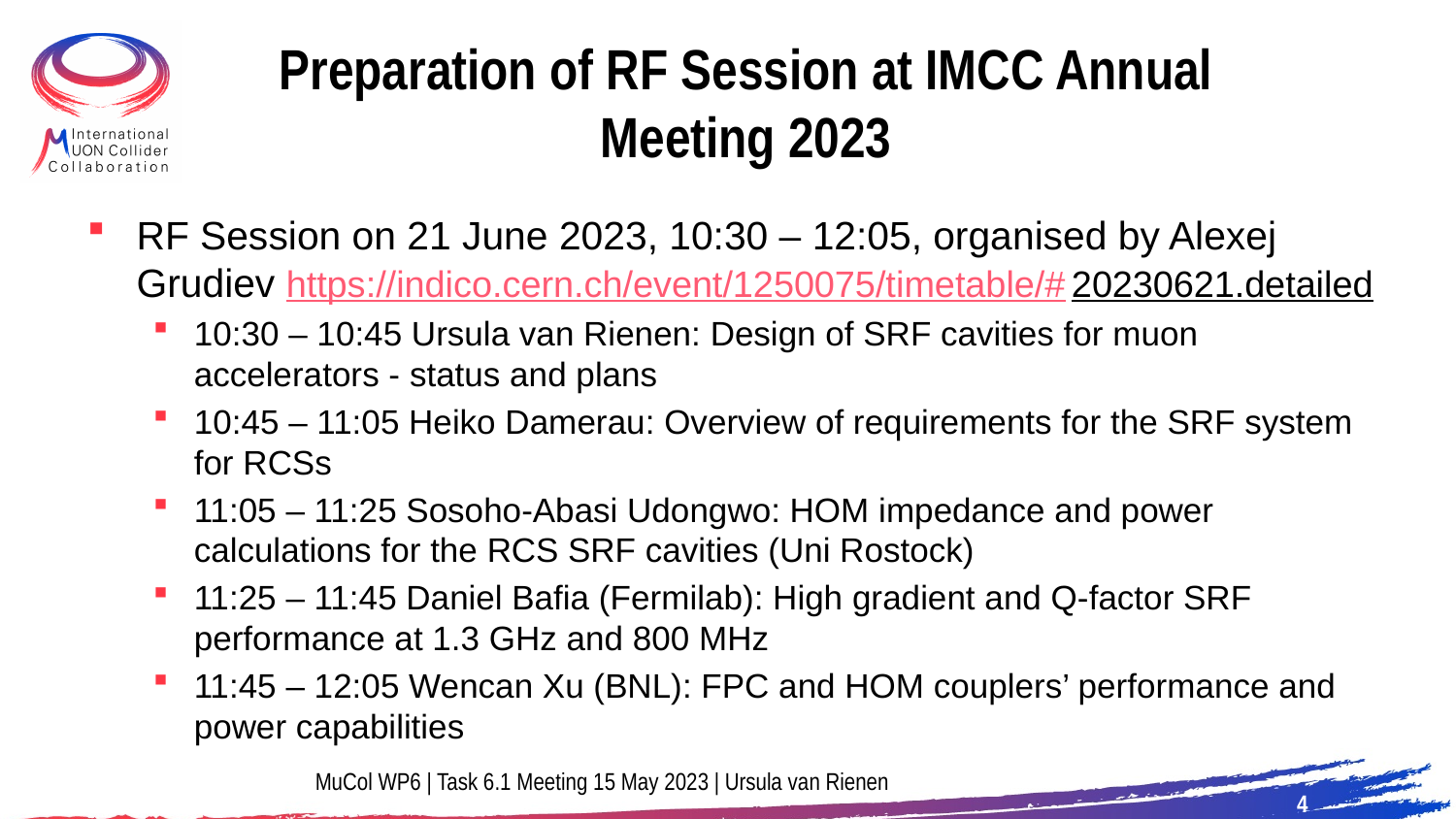

# Preparation of RF Session at IMCC Annual Meeting 2023
RF Session on 21 June 2023, 10:30 – 12:05, organised by Alexej Grudiev https://indico.cern.ch/event/1250075/timetable/#20230621.detailed
10:30 – 10:45 Ursula van Rienen: Design of SRF cavities for muon accelerators - status and plans
10:45 – 11:05 Heiko Damerau: Overview of requirements for the SRF system for RCSs
11:05 – 11:25 Sosoho-Abasi Udongwo: HOM impedance and power calculations for the RCS SRF cavities (Uni Rostock)
11:25 – 11:45 Daniel Bafia (Fermilab): High gradient and Q-factor SRF performance at 1.3 GHz and 800 MHz
11:45 – 12:05 Wencan Xu (BNL): FPC and HOM couplers’ performance and power capabilities

MuCol WP6 | Task 6.1 Meeting 15 May 2023 | Ursula van Rienen
4